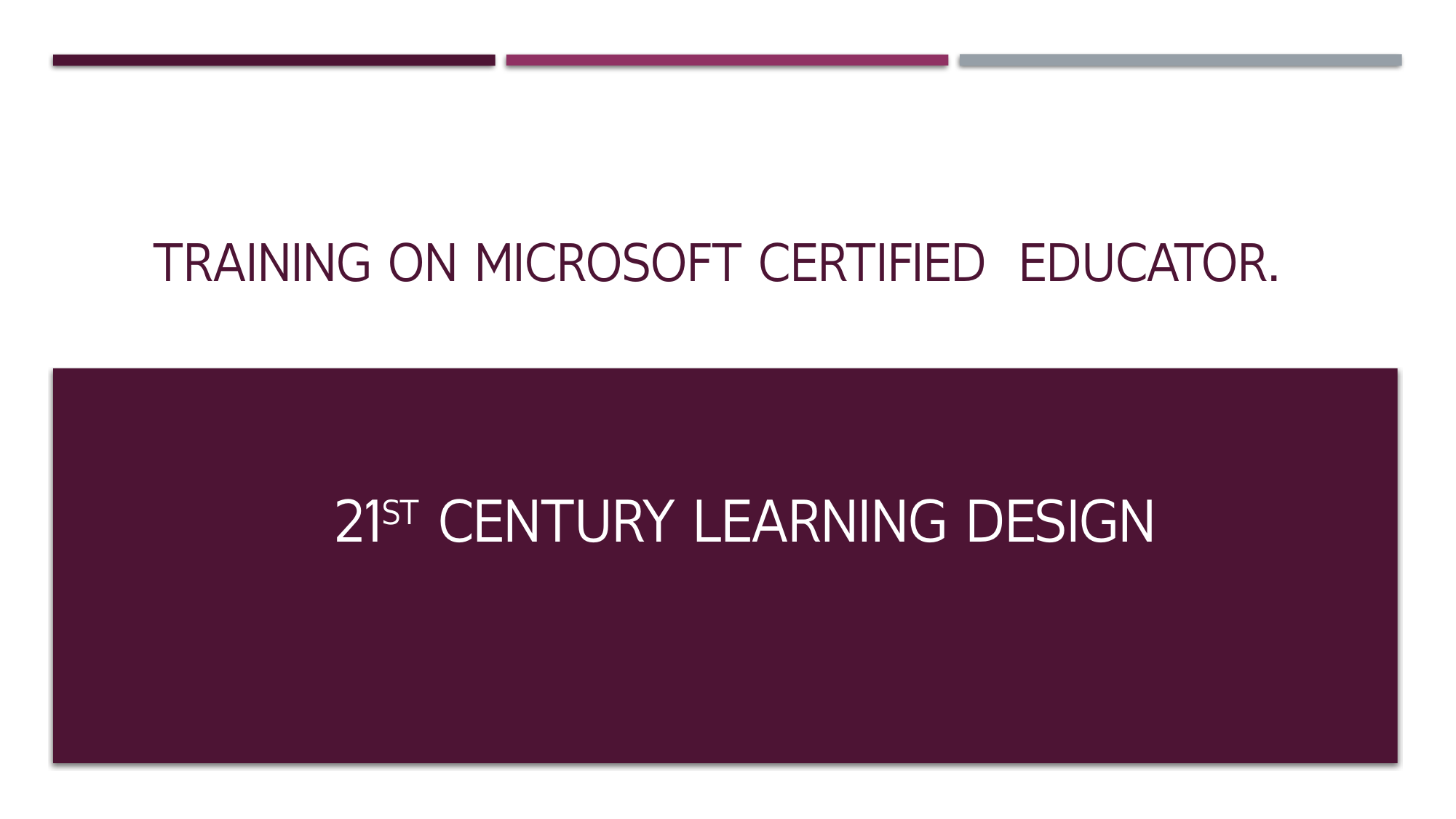

# training on Microsoft certified  educator.
  21st CENTURY learning design